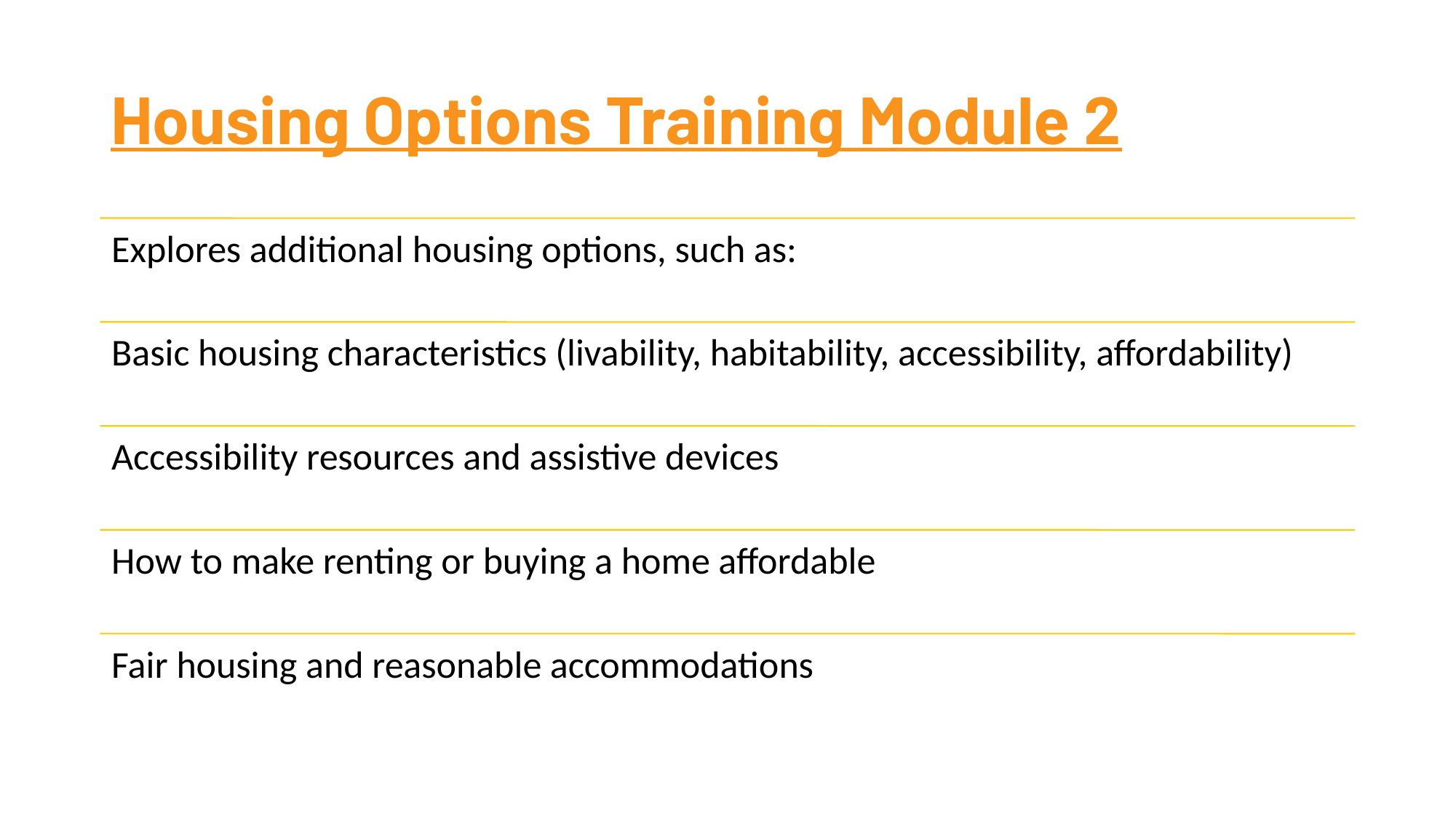

# Housing Options Training Module 2
Explores additional housing options, such as:
Basic housing characteristics (livability, habitability, accessibility, affordability)
Accessibility resources and assistive devices
How to make renting or buying a home affordable
Fair housing and reasonable accommodations